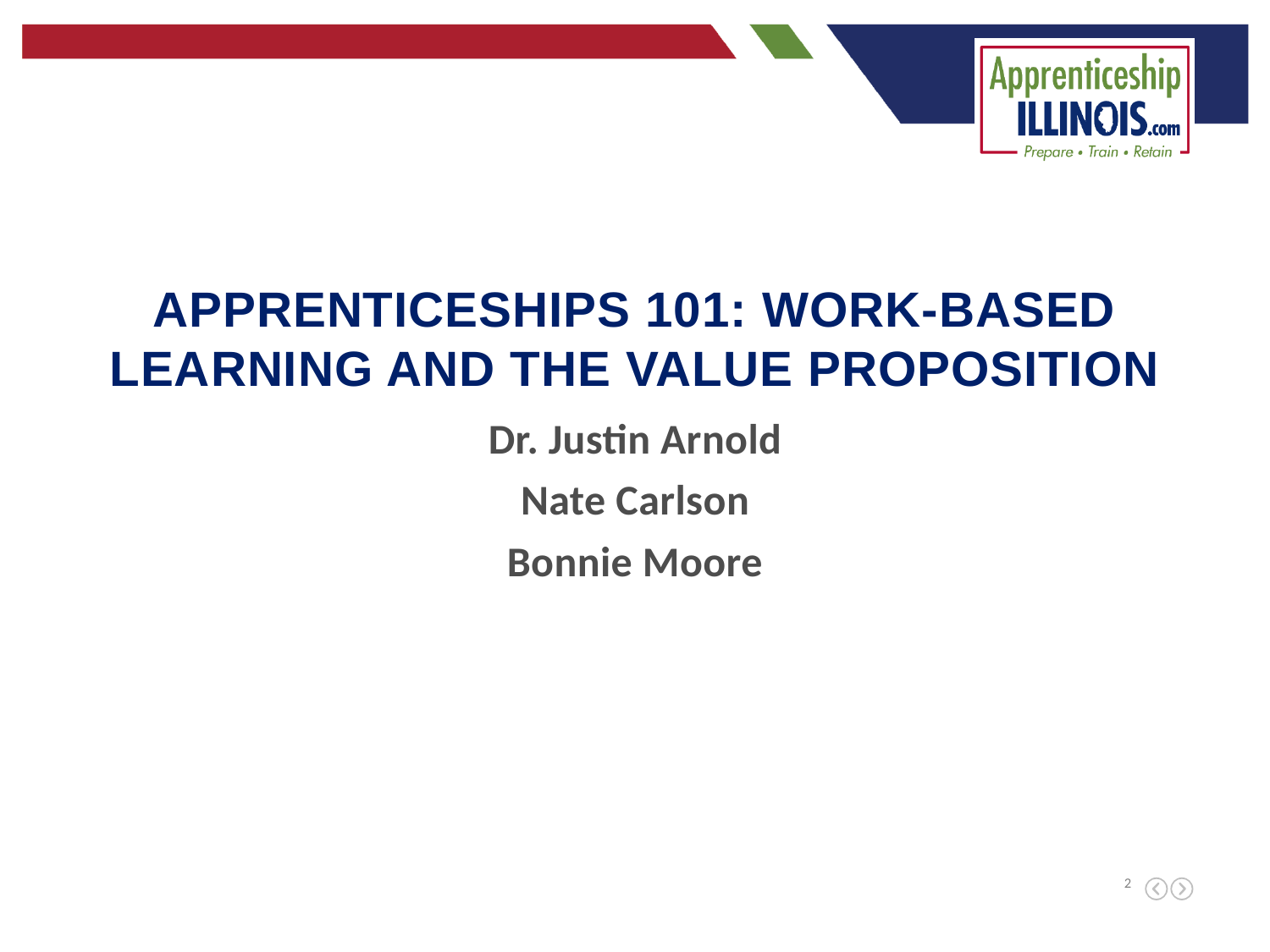

APPRENTICESHIPS 101: WORK-BASED LEARNING and THE VALUE PROPOSITION
Dr. Justin Arnold
Nate Carlson
Bonnie Moore